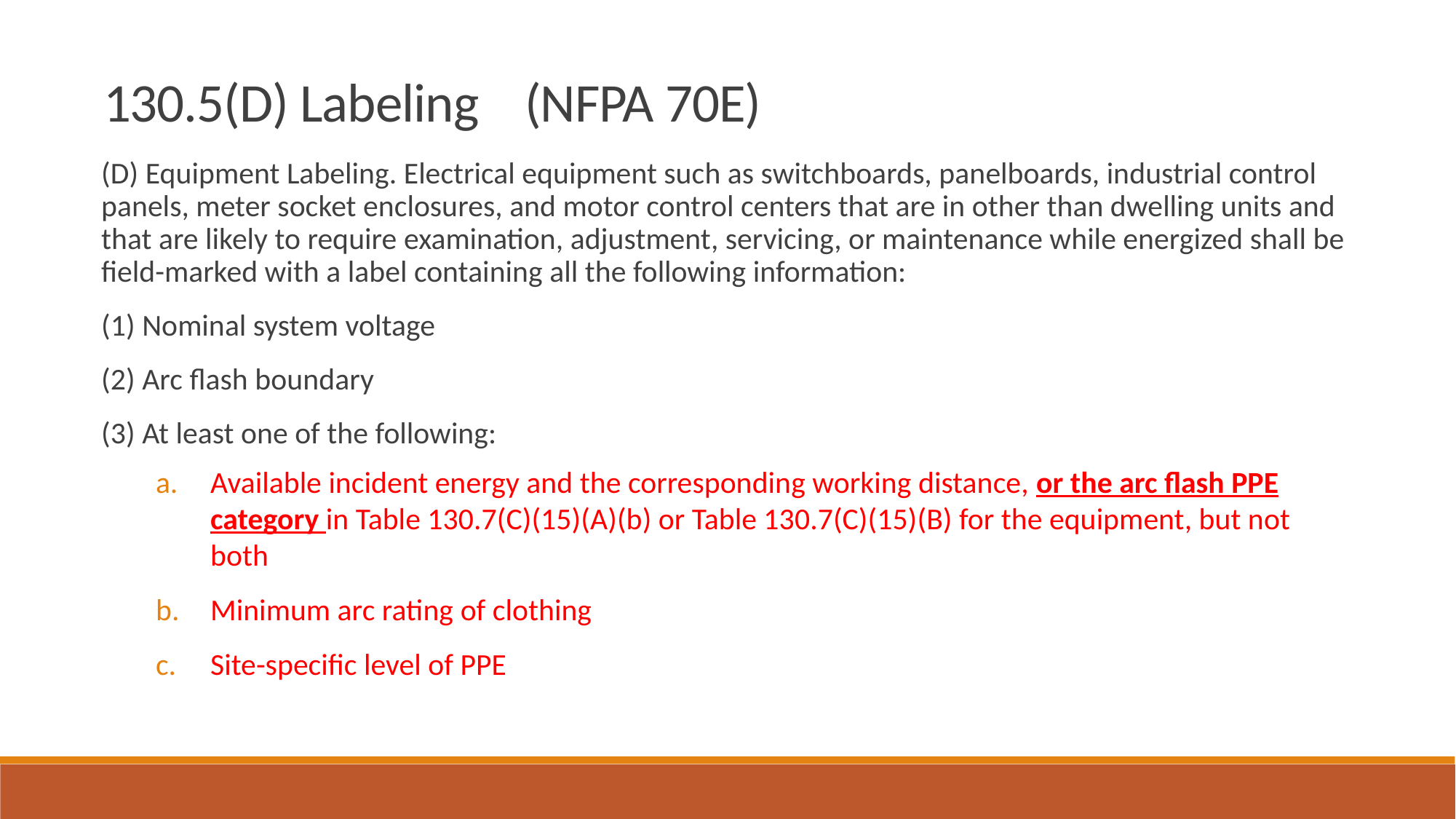

130.5(D) Labeling    (NFPA 70E)
(D) Equipment Labeling. Electrical equipment such as switchboards, panelboards, industrial control panels, meter socket enclosures, and motor control centers that are in other than dwelling units and that are likely to require examination, adjustment, servicing, or maintenance while energized shall be ﬁeld-marked with a label containing all the following information:
(1) Nominal system voltage
(2) Arc ﬂash boundary
(3) At least one of the following:
Available incident energy and the corresponding working distance, or the arc ﬂash PPE category in Table 130.7(C)(15)(A)(b) or Table 130.7(C)(15)(B) for the equipment, but not 	both
Minimum arc rating of clothing
Site-speciﬁc level of PPE